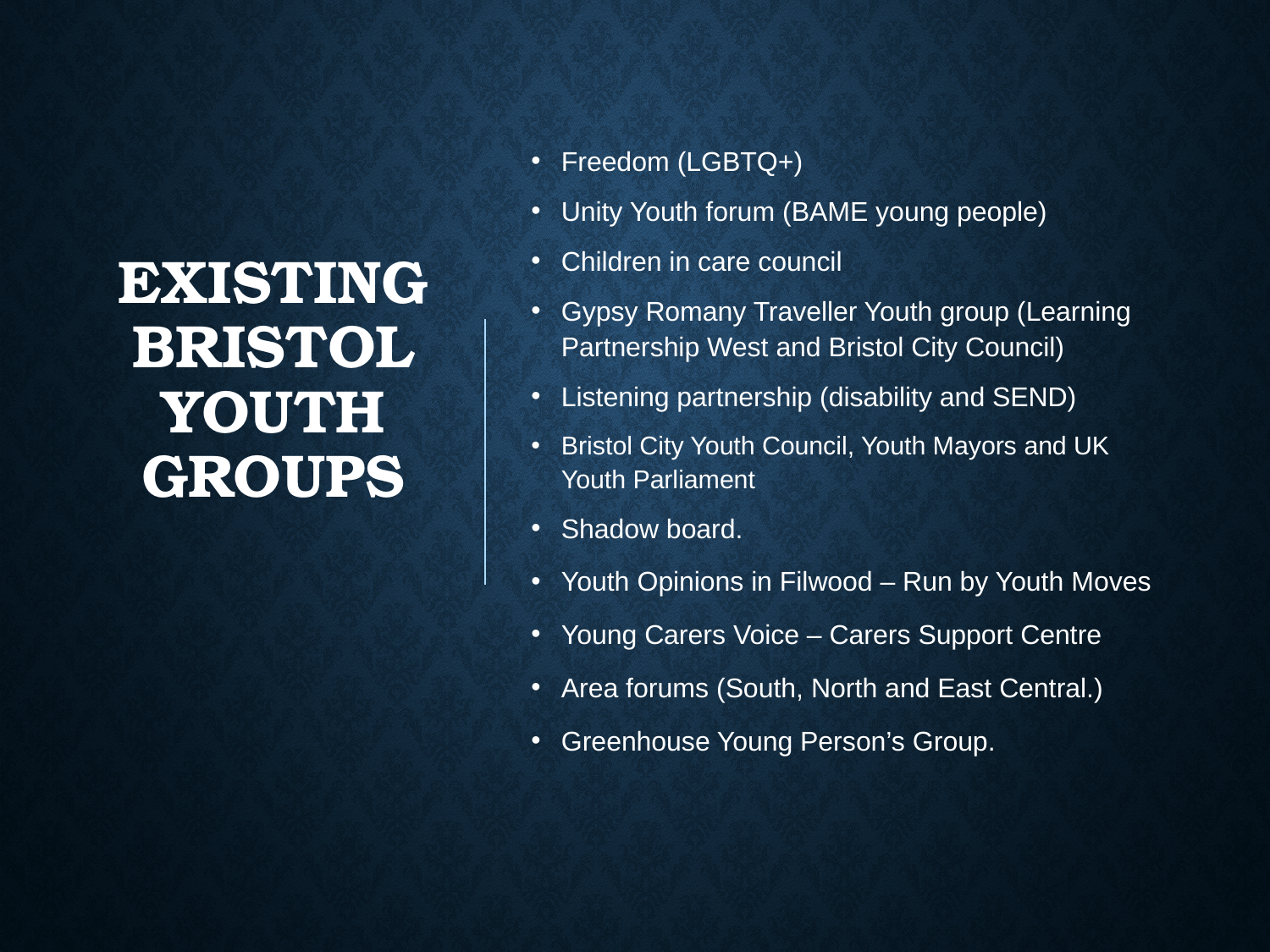

# Existing bristol Youth groups
Freedom (LGBTQ+)
Unity Youth forum (BAME young people)
Children in care council
Gypsy Romany Traveller Youth group (Learning Partnership West and Bristol City Council)
Listening partnership (disability and SEND)
Bristol City Youth Council, Youth Mayors and UK Youth Parliament
Shadow board.
Youth Opinions in Filwood – Run by Youth Moves
Young Carers Voice – Carers Support Centre
Area forums (South, North and East Central.)
Greenhouse Young Person’s Group.